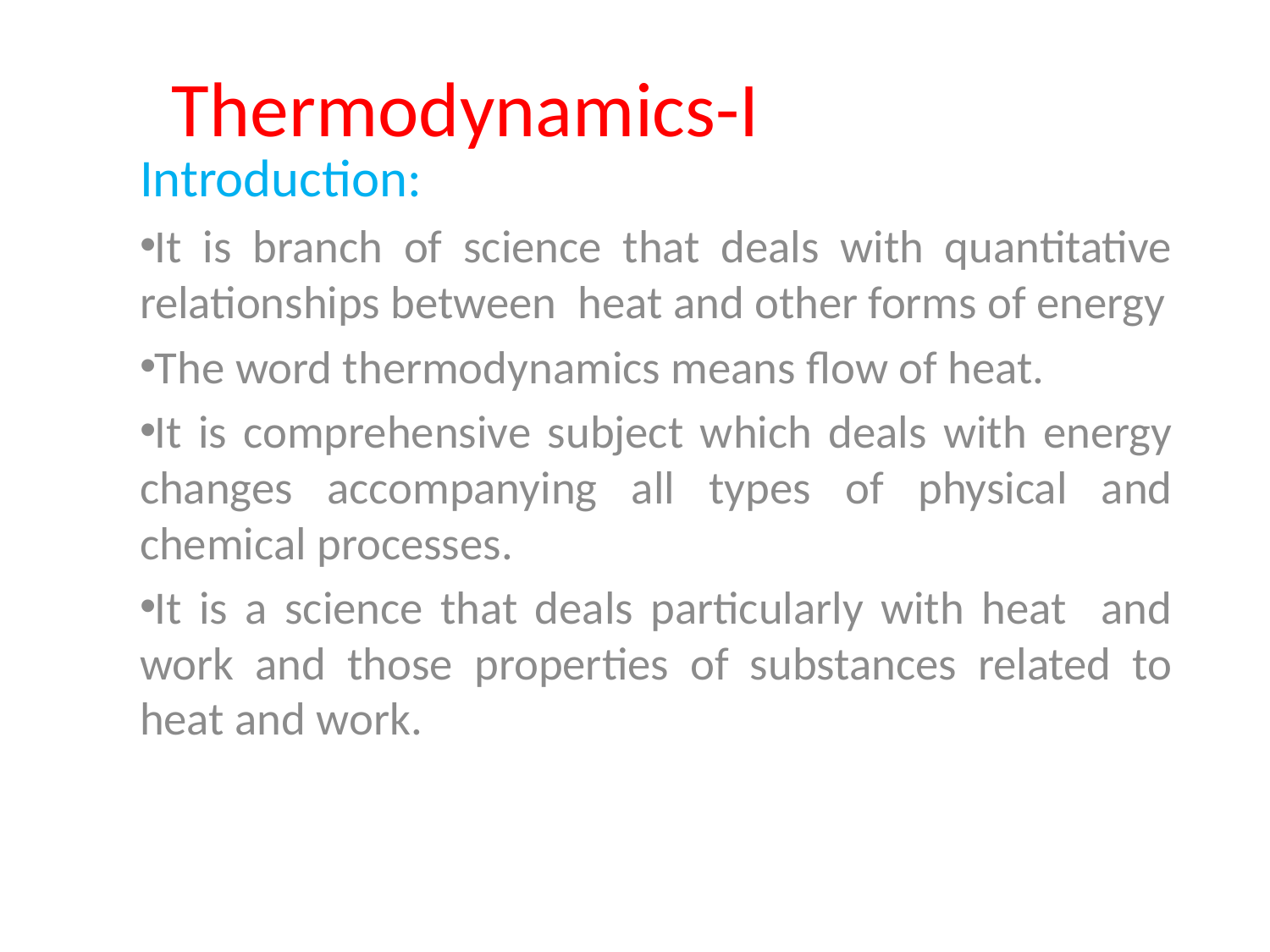

# Thermodynamics-I
Introduction:
It is branch of science that deals with quantitative relationships between  heat and other forms of energy
The word thermodynamics means flow of heat.
It is comprehensive subject which deals with energy changes accompanying all types of physical and chemical processes.
It is a science that deals particularly with heat  and work and those properties of substances related to heat and work.